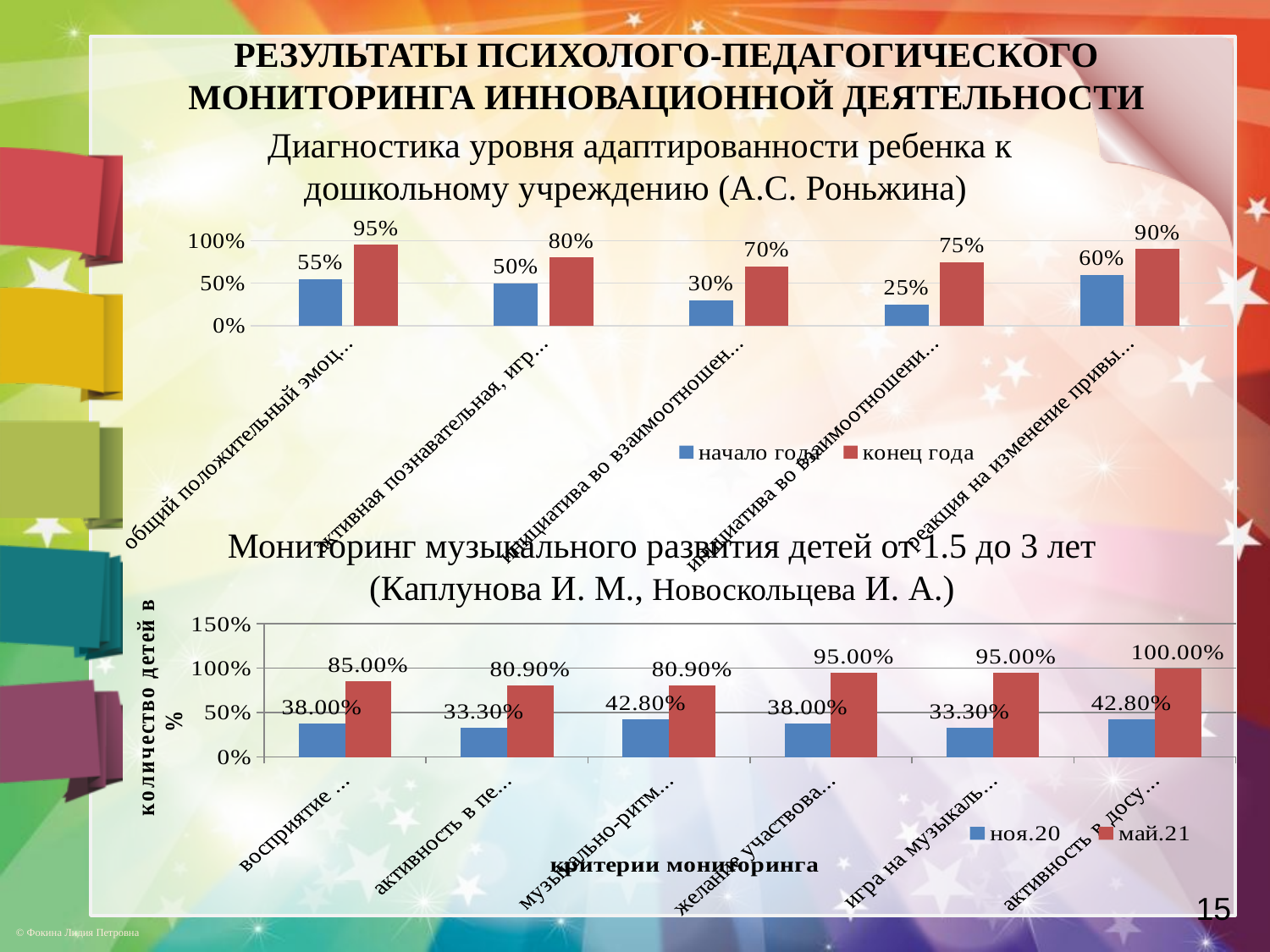

РЕЗУЛЬТАТЫ ПСИХОЛОГО-ПЕДАГОГИЧЕСКОГО МОНИТОРИНГА ИННОВАЦИОННОЙ ДЕЯТЕЛЬНОСТИ
Диагностика уровня адаптированности ребенка к дошкольному учреждению (А.С. Роньжина)

### Chart

| Category | начало года | конец года  |
|---|---|---|
| общий положительный эмоциональный фон | 0.55 | 0.9500000000000002 |
| активная познавательная, игровая деятельность | 0.5 | 0.8 |
| инициатива во взаимоотношениях со взрослыми | 0.3000000000000001 | 0.7000000000000002 |
| инициатива во взаимоотношениях со сверстниками | 0.25 | 0.7500000000000002 |
| реакция на изменение привычной ситуации | 0.6000000000000002 | 0.9 |
Мониторинг музыкального развития детей от 1.5 до 3 лет
(Каплунова И. М., Новоскольцева И. А.)

### Chart

| Category | ноя.20 | май.21 |
|---|---|---|
| восприятие музыки | 0.38 | 0.85 |
| активность в пении и танцах | 0.333 | 0.809 |
| музыкально-ритмические движения | 0.428 | 0.809 |
| желание участвовать в театрализации | 0.38 | 0.95 |
| игра на музыкальных инструментах | 0.333 | 0.95 |
| активность в досуговой деятельности | 0.428 | 1.0 |
15